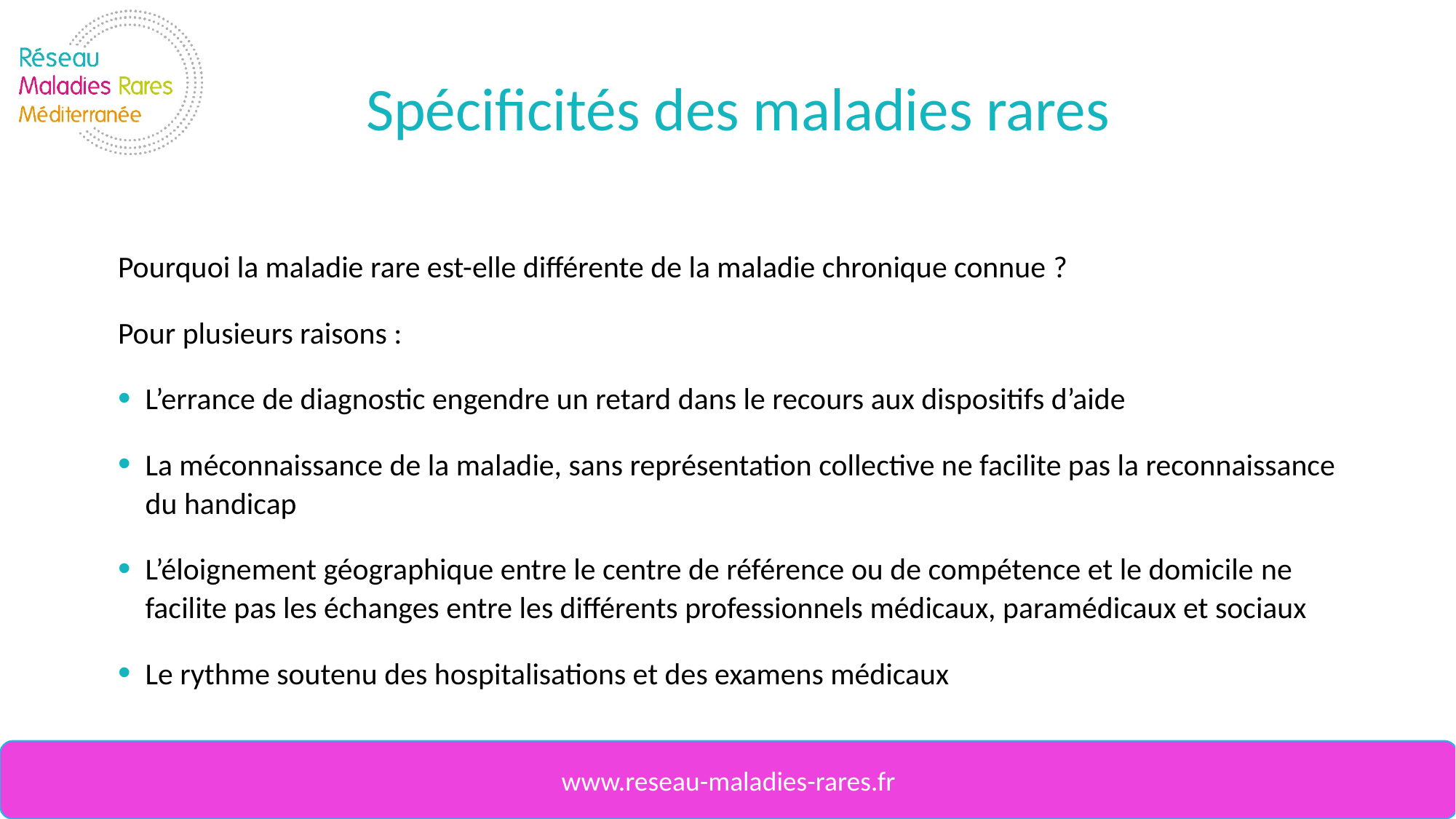

# Spécificités des maladies rares
Pourquoi la maladie rare est-elle différente de la maladie chronique connue ?
Pour plusieurs raisons :
L’errance de diagnostic engendre un retard dans le recours aux dispositifs d’aide
La méconnaissance de la maladie, sans représentation collective ne facilite pas la reconnaissance du handicap
L’éloignement géographique entre le centre de référence ou de compétence et le domicile ne facilite pas les échanges entre les différents professionnels médicaux, paramédicaux et sociaux
Le rythme soutenu des hospitalisations et des examens médicaux